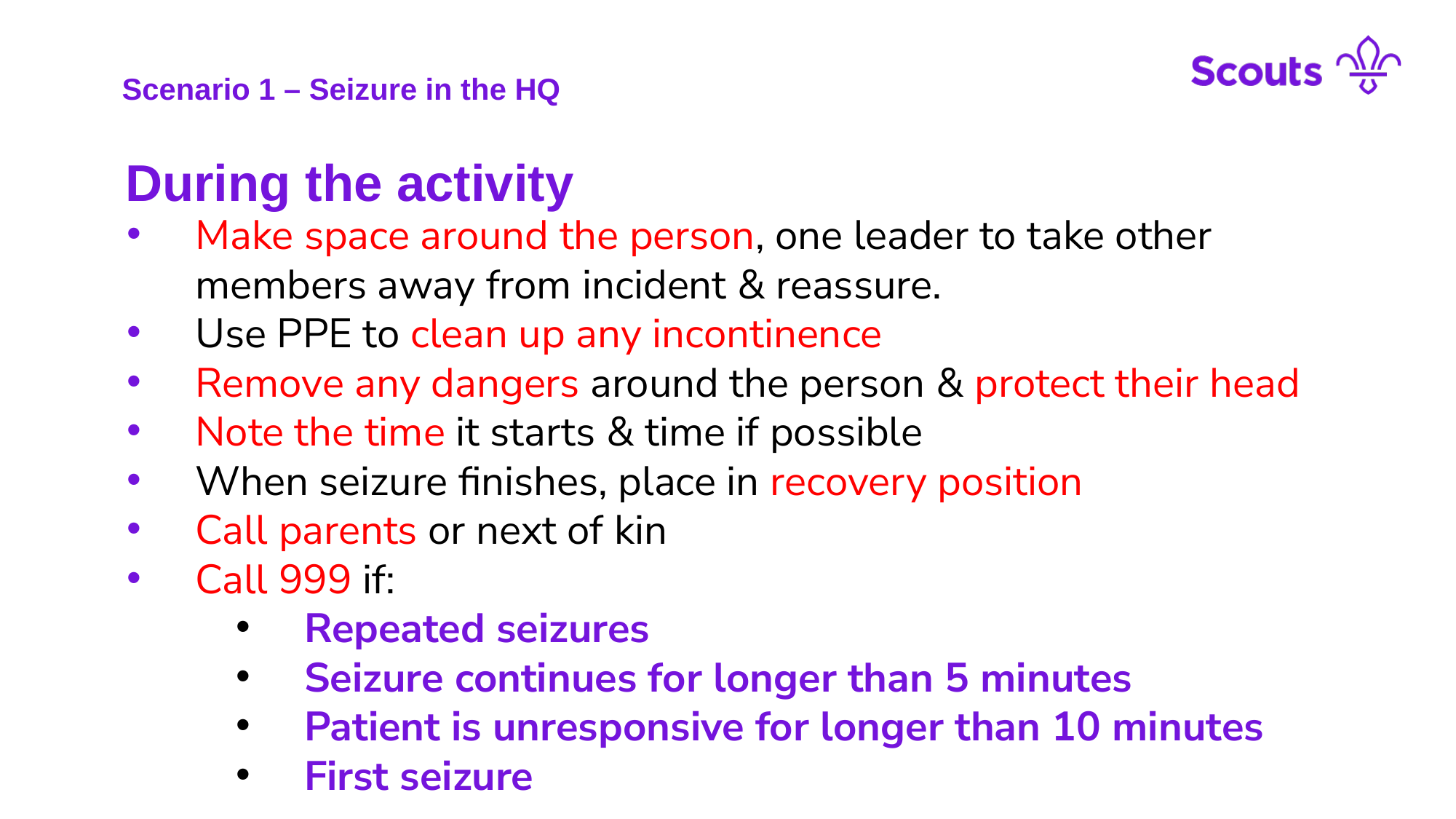

Scenario 1 – Seizure in the HQ
During the activity

Make space around the person, one leader to take other members away from incident & reassure.
Use PPE to clean up any incontinence
Remove any dangers around the person & protect their head
Note the time it starts & time if possible
When seizure finishes, place in recovery position
Call parents or next of kin
Call 999 if:
Repeated seizures
Seizure continues for longer than 5 minutes
Patient is unresponsive for longer than 10 minutes
First seizure